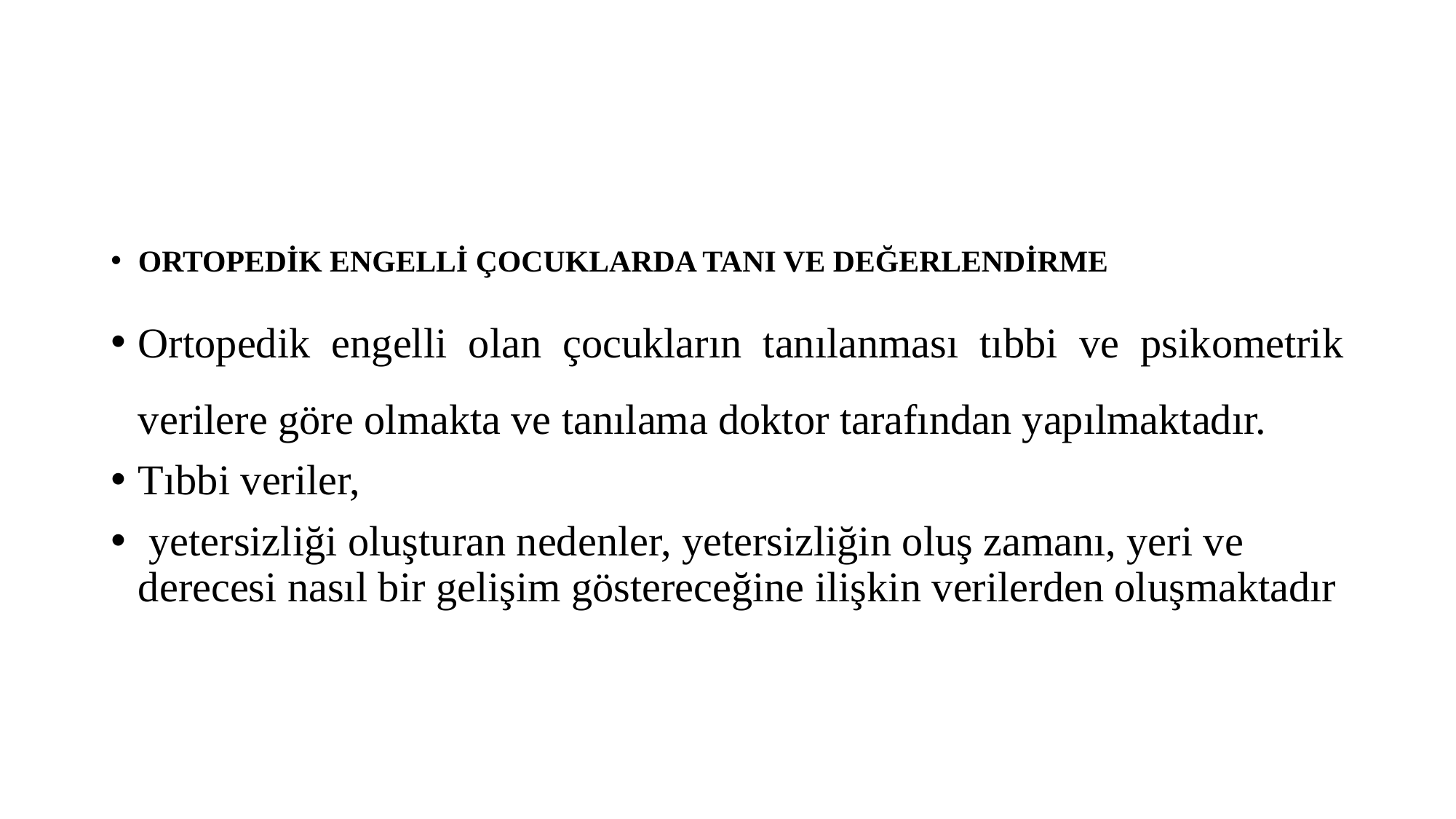

#
ORTOPEDİK ENGELLİ ÇOCUKLARDA TANI VE DEĞERLENDİRME
Ortopedik engelli olan çocukların tanılanması tıbbi ve psikometrik verilere göre olmakta ve tanılama doktor tarafından yapılmaktadır.
Tıbbi veriler,
 yetersizliği oluşturan nedenler, yetersizliğin oluş zamanı, yeri ve derecesi nasıl bir gelişim göstereceğine ilişkin verilerden oluşmaktadır